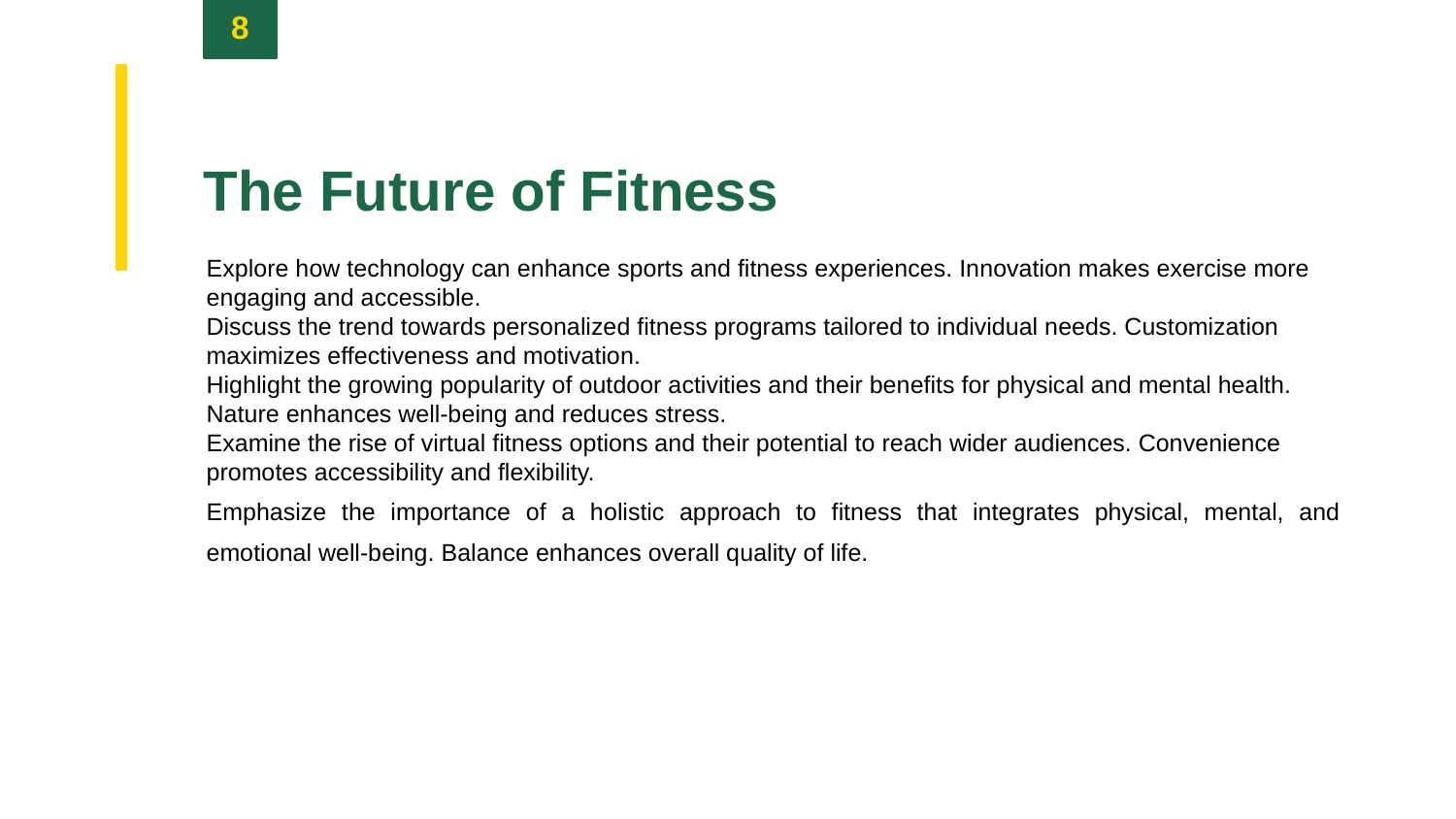

8

The Future of Fitness
Explore how technology can enhance sports and fitness experiences. Innovation makes exercise more engaging and accessible.
Discuss the trend towards personalized fitness programs tailored to individual needs. Customization maximizes effectiveness and motivation.
Highlight the growing popularity of outdoor activities and their benefits for physical and mental health. Nature enhances well-being and reduces stress.
Examine the rise of virtual fitness options and their potential to reach wider audiences. Convenience promotes accessibility and flexibility.
Emphasize the importance of a holistic approach to fitness that integrates physical, mental, and emotional well-being. Balance enhances overall quality of life.